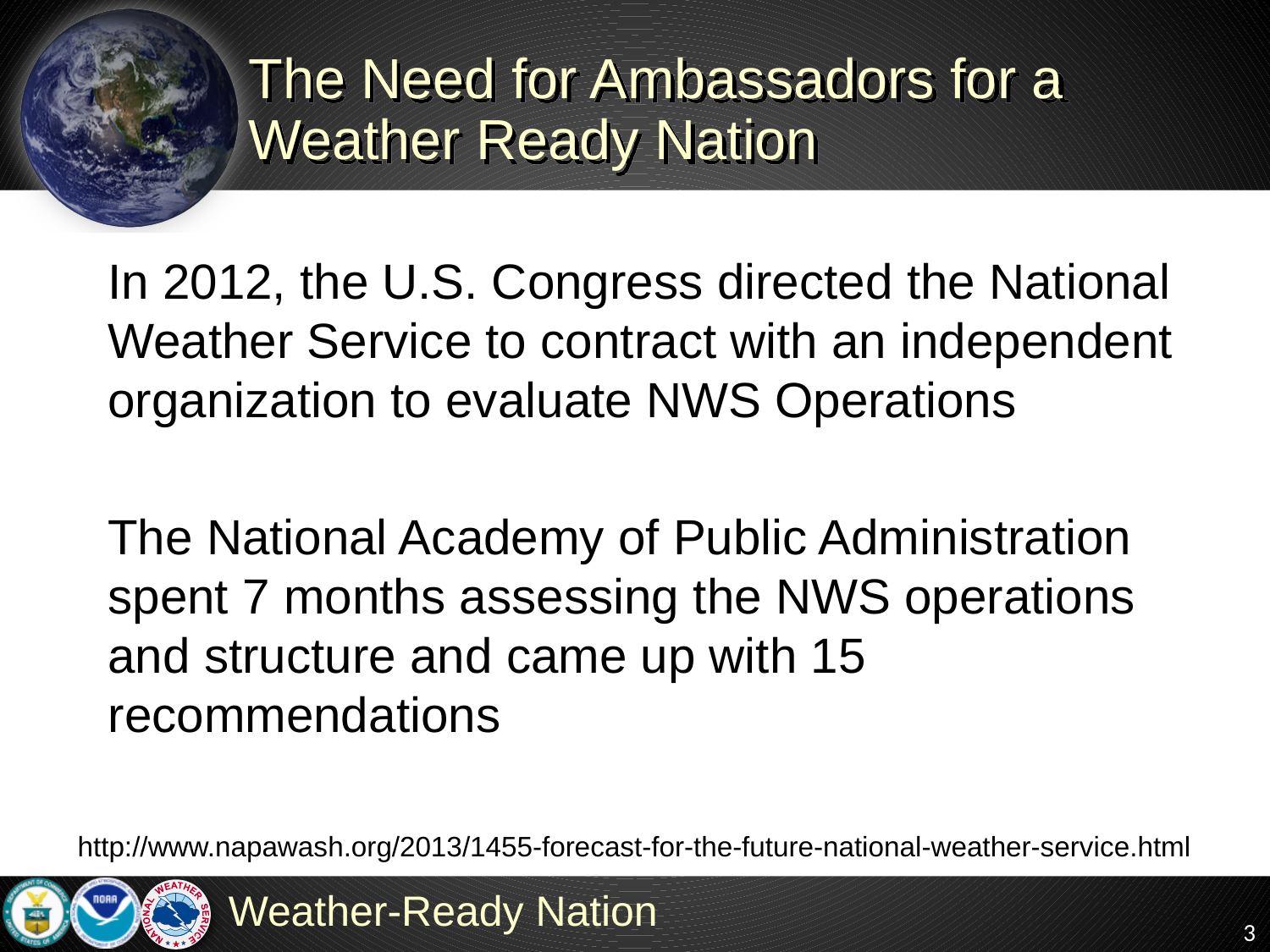

The Need for Ambassadors for a
Weather Ready Nation
In 2012, the U.S. Congress directed the National Weather Service to contract with an independent organization to evaluate NWS Operations
The National Academy of Public Administration spent 7 months assessing the NWS operations and structure and came up with 15 recommendations
http://www.napawash.org/2013/1455-forecast-for-the-future-national-weather-service.html
3